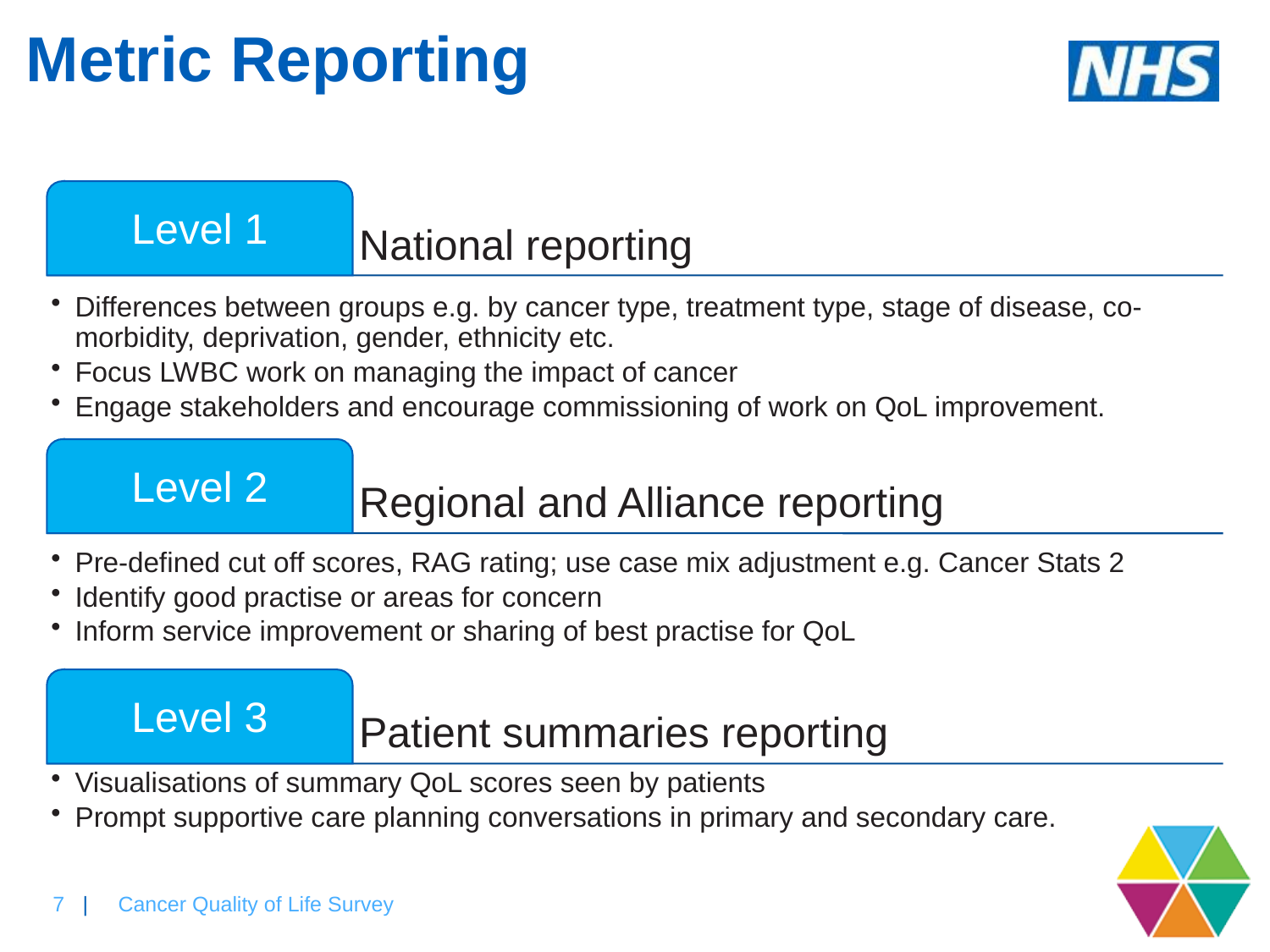

# Metric Reporting
National reporting
Level 1
Differences between groups e.g. by cancer type, treatment type, stage of disease, co-morbidity, deprivation, gender, ethnicity etc.
Focus LWBC work on managing the impact of cancer
Engage stakeholders and encourage commissioning of work on QoL improvement.
Regional and Alliance reporting
Level 2
Pre-defined cut off scores, RAG rating; use case mix adjustment e.g. Cancer Stats 2
Identify good practise or areas for concern
Inform service improvement or sharing of best practise for QoL
Patient summaries reporting
Level 3
Visualisations of summary QoL scores seen by patients
Prompt supportive care planning conversations in primary and secondary care.